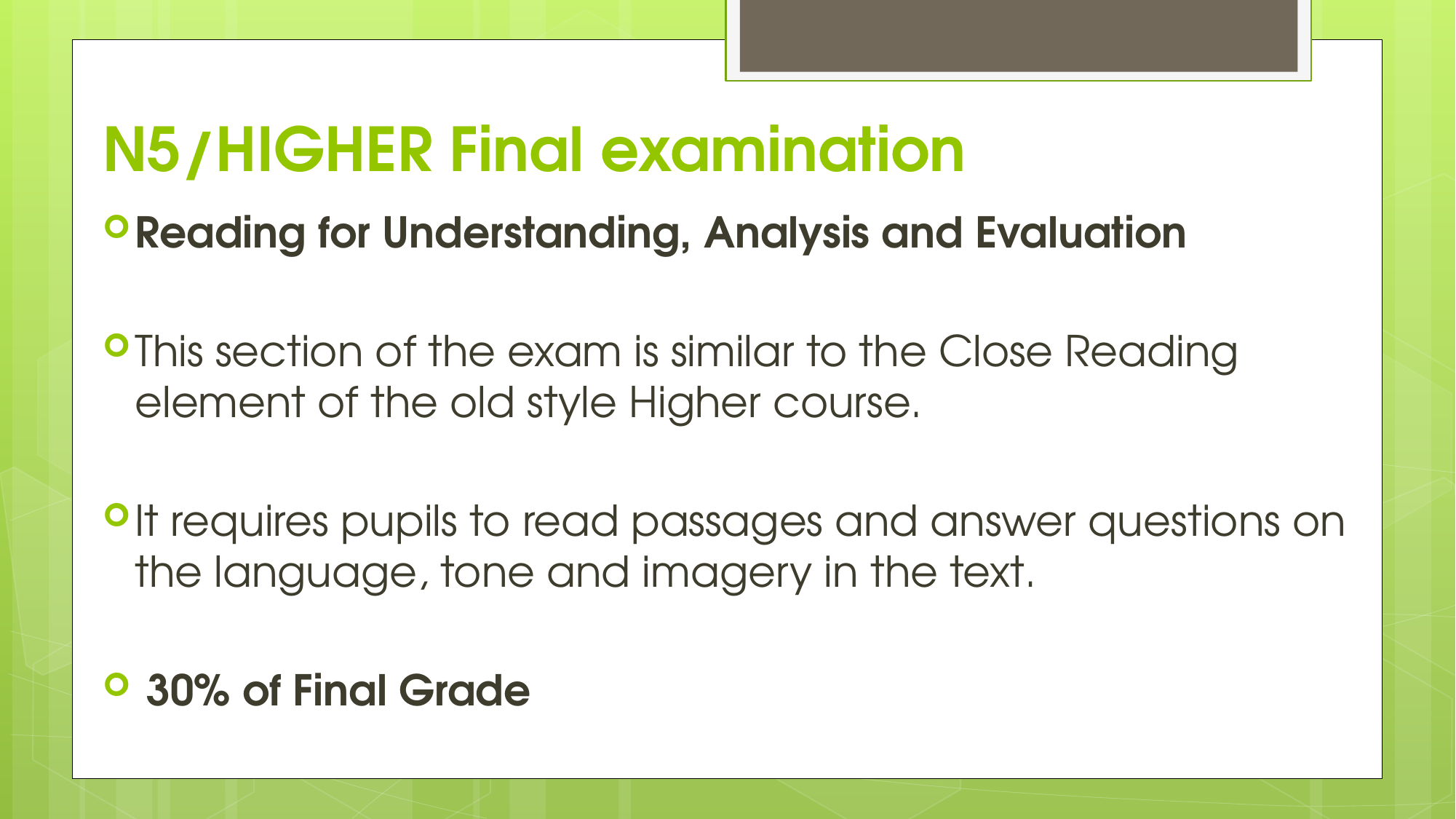

# N5/HIGHER Final examination
Reading for Understanding, Analysis and Evaluation

This section of the exam is similar to the Close Reading element of the old style Higher course.

It requires pupils to read passages and answer questions on the language, tone and imagery in the text.

 30% of Final Grade